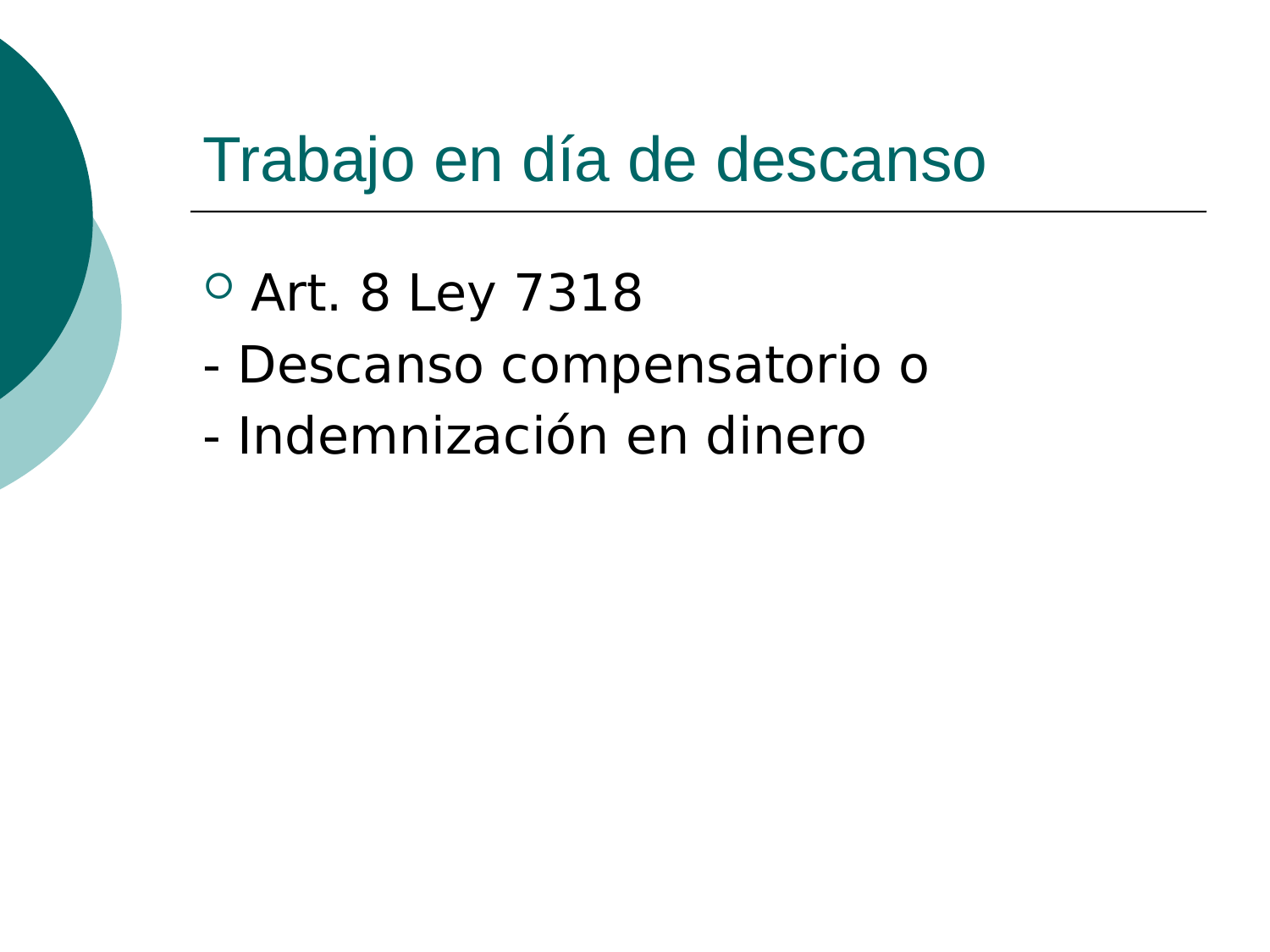

# Trabajo en día de descanso
Art. 8 Ley 7318
- Descanso compensatorio o
- Indemnización en dinero